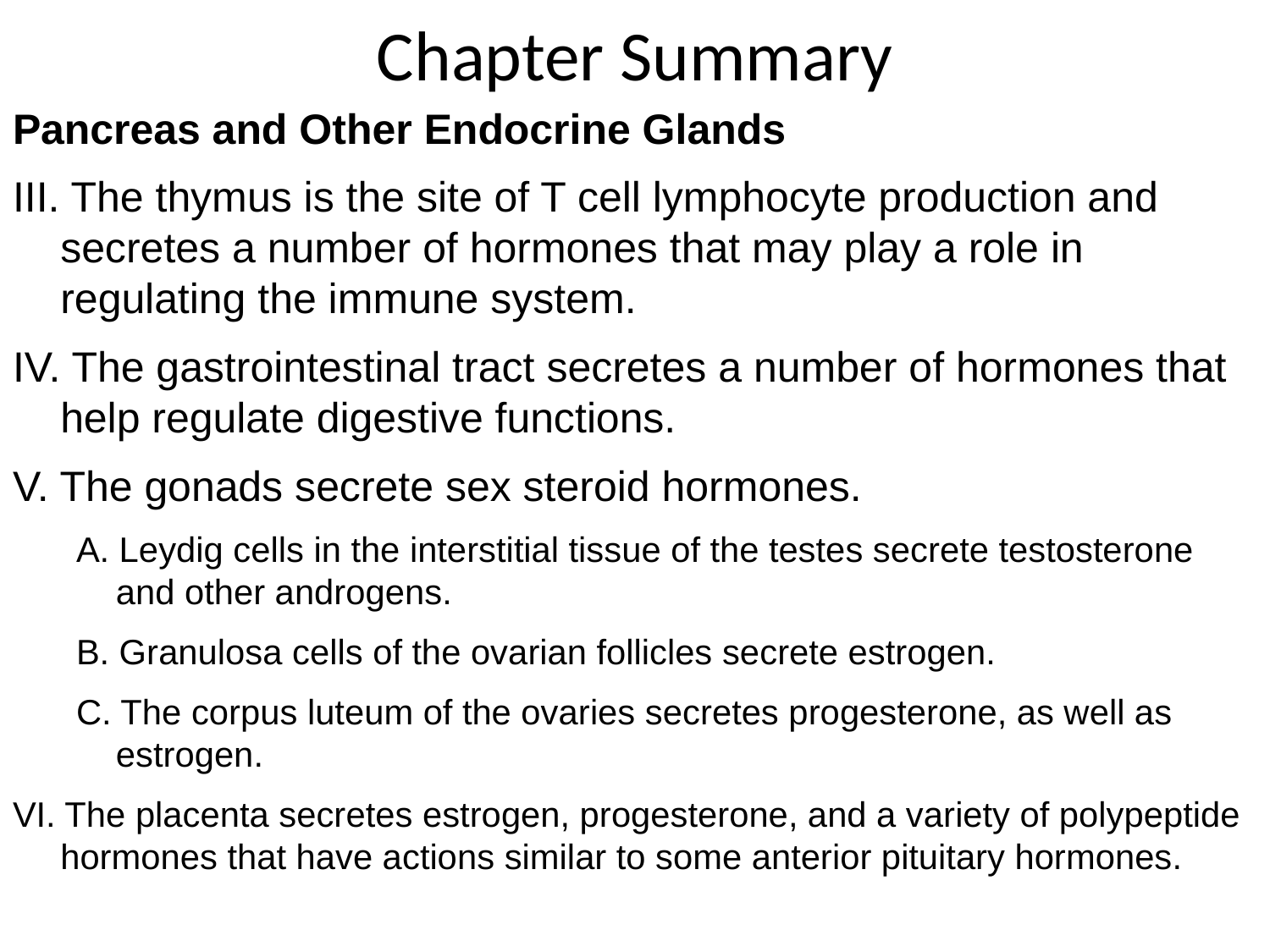

# Chapter Summary
Pancreas and Other Endocrine Glands
III. The thymus is the site of T cell lymphocyte production and secretes a number of hormones that may play a role in regulating the immune system.
IV. The gastrointestinal tract secretes a number of hormones that help regulate digestive functions.
V. The gonads secrete sex steroid hormones.
A. Leydig cells in the interstitial tissue of the testes secrete testosterone and other androgens.
B. Granulosa cells of the ovarian follicles secrete estrogen.
C. The corpus luteum of the ovaries secretes progesterone, as well as estrogen.
VI. The placenta secretes estrogen, progesterone, and a variety of polypeptide hormones that have actions similar to some anterior pituitary hormones.